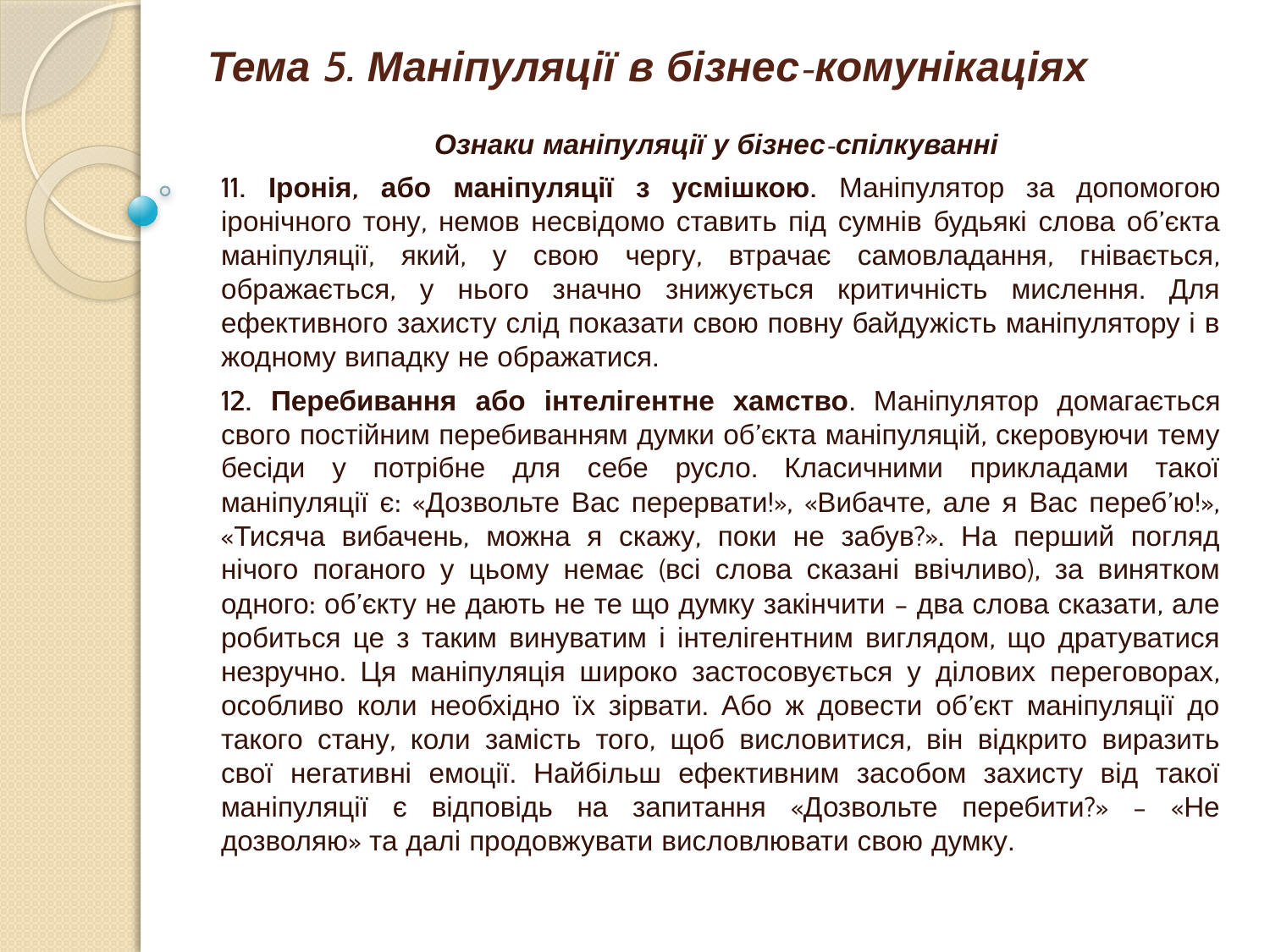

# Тема 5. Маніпуляції в бізнес-комунікаціях
Ознаки маніпуляції у бізнес-спілкуванні
11. Іронія, або маніпуляції з усмішкою. Маніпулятор за допомогою іронічного тону, немов несвідомо ставить під сумнів будьякі слова об’єкта маніпуляції, який, у свою чергу, втрачає самовладання, гнівається, ображається, у нього значно знижується критичність мислення. Для ефективного захисту слід показати свою повну байдужість маніпулятору і в жодному випадку не ображатися.
12. Перебивання або інтелігентне хамство. Маніпулятор домагається свого постійним перебиванням думки об’єкта маніпуляцій, скеровуючи тему бесіди у потрібне для себе русло. Класичними прикладами такої маніпуляції є: «Дозвольте Вас перервати!», «Вибачте, але я Вас переб’ю!», «Тисяча вибачень, можна я скажу, поки не забув?». На перший погляд нічого поганого у цьому немає (всі слова сказані ввічливо), за винятком одного: об’єкту не дають не те що думку закінчити – два слова сказати, але робиться це з таким винуватим і інтелігентним виглядом, що дратуватися незручно. Ця маніпуляція широко застосовується у ділових переговорах, особливо коли необхідно їх зірвати. Або ж довести об’єкт маніпуляції до такого стану, коли замість того, щоб висловитися, він відкрито виразить свої негативні емоції. Найбільш ефективним засобом захисту від такої маніпуляції є відповідь на запитання «Дозвольте перебити?» – «Не дозволяю» та далі продовжувати висловлювати свою думку.